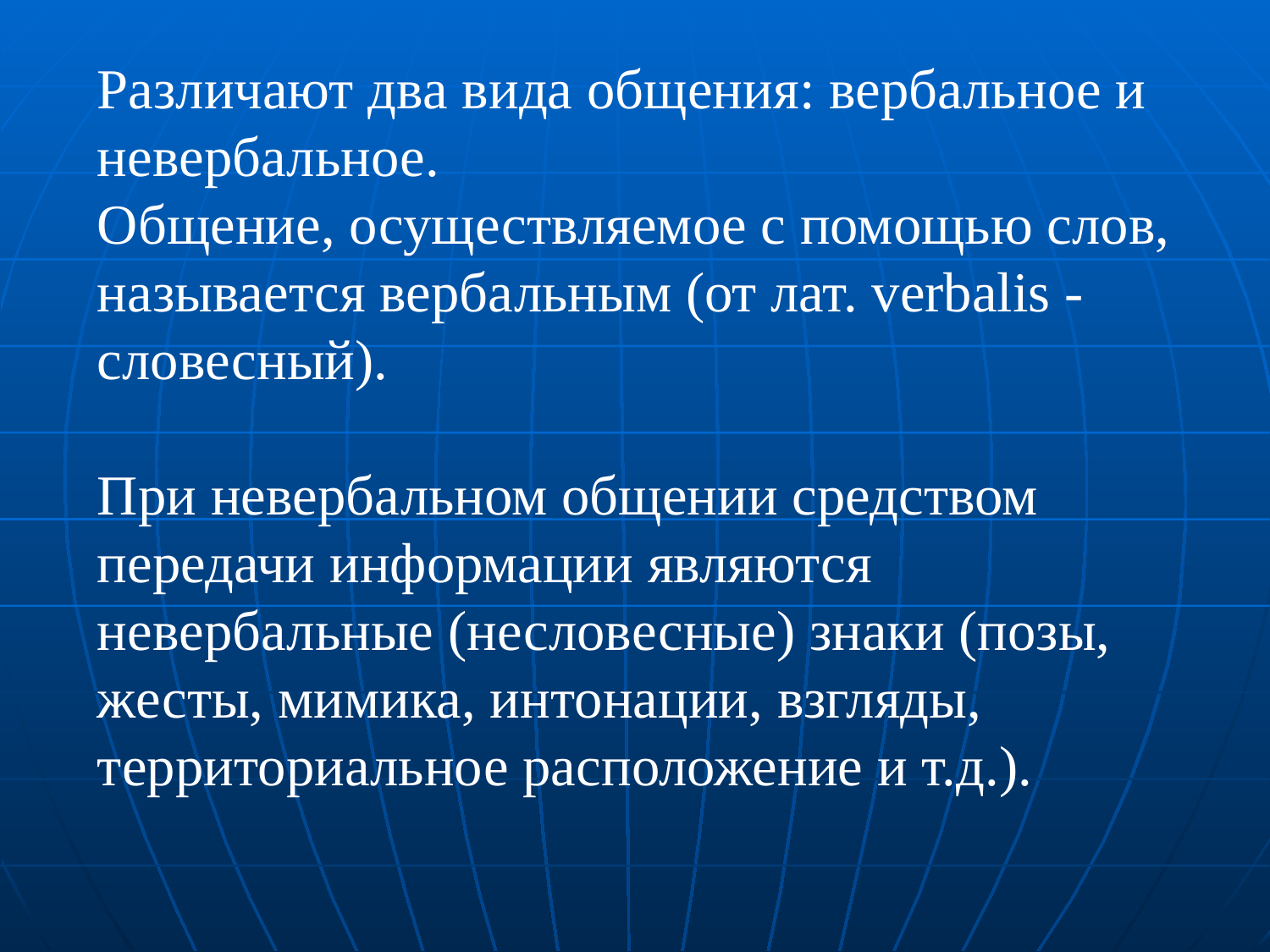

Различают два вида общения: вербальное и невербальное.
Общение, осуществляемое с помощью слов, называется вербальным (от лат. verbalis - словесный).

При невербальном общении средством передачи информации являются невербальные (несловесные) знаки (позы, жесты, мимика, интонации, взгляды, территориальное расположение и т.д.).